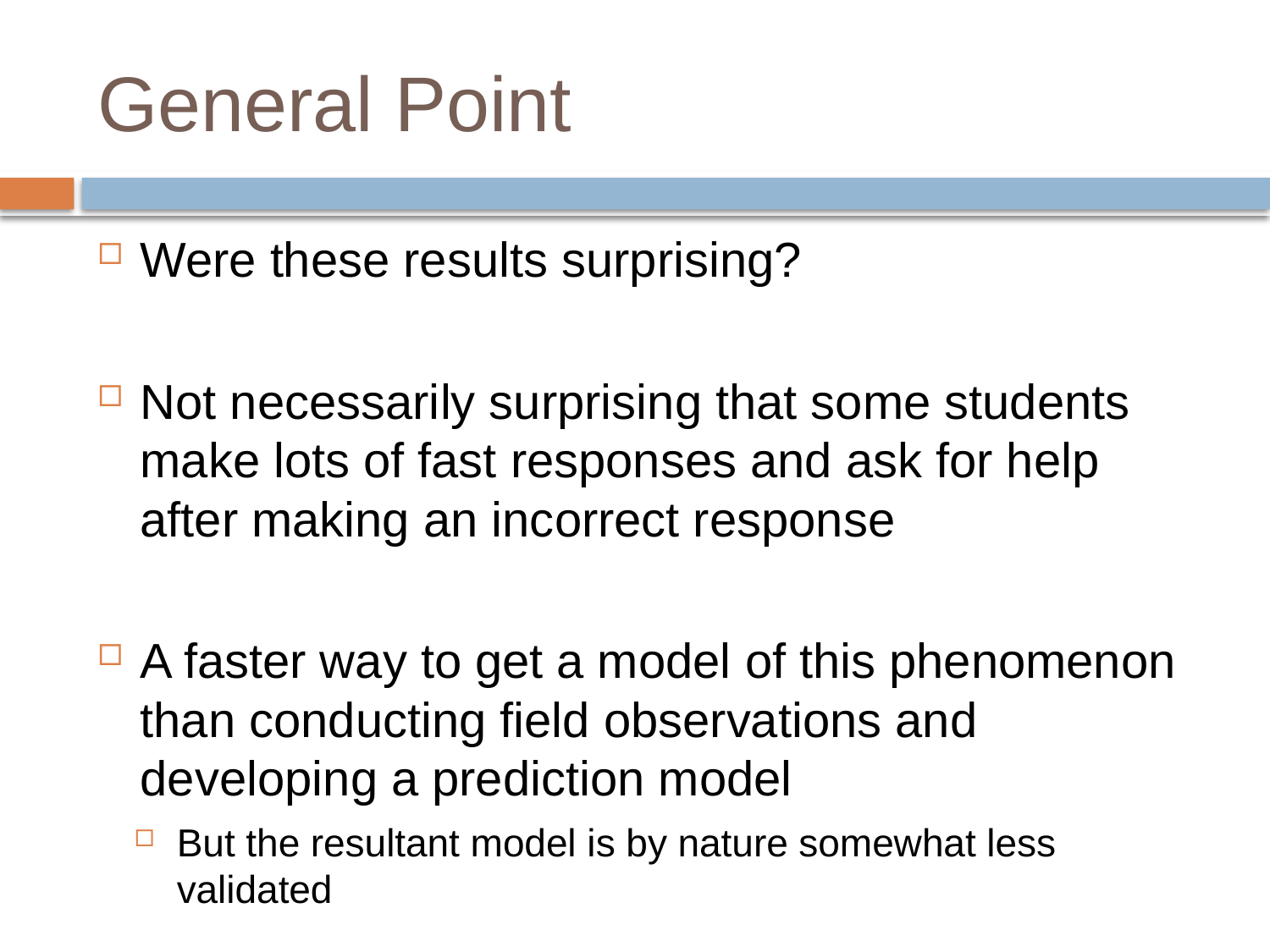

# General Point
Were these results surprising?

Not necessarily surprising that some students make lots of fast responses and ask for help after making an incorrect response

A faster way to get a model of this phenomenon than conducting field observations and developing a prediction model
But the resultant model is by nature somewhat less validated